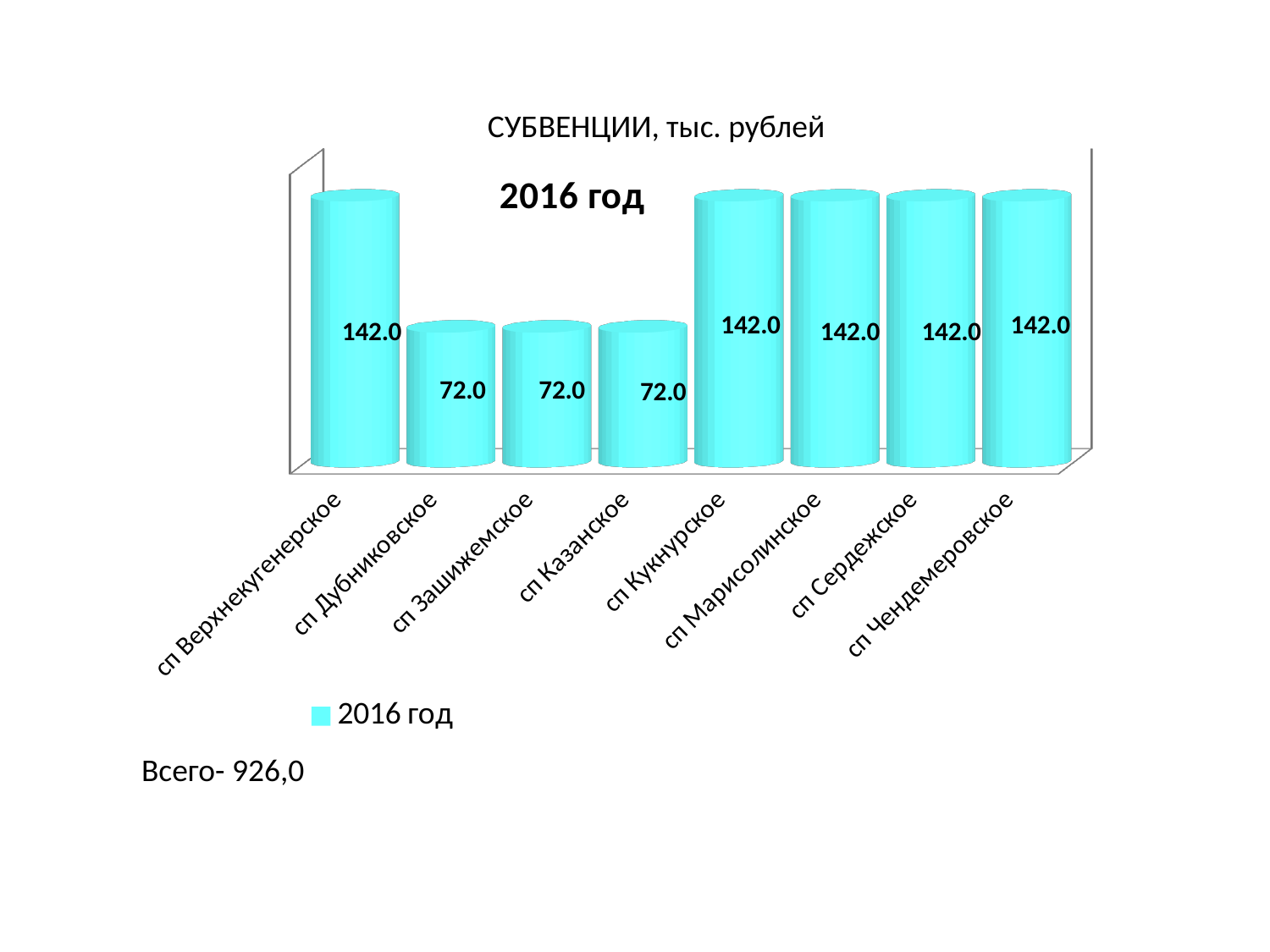

СУБВЕНЦИИ, тыс. рублей

[unsupported chart]

Всего- 926,0